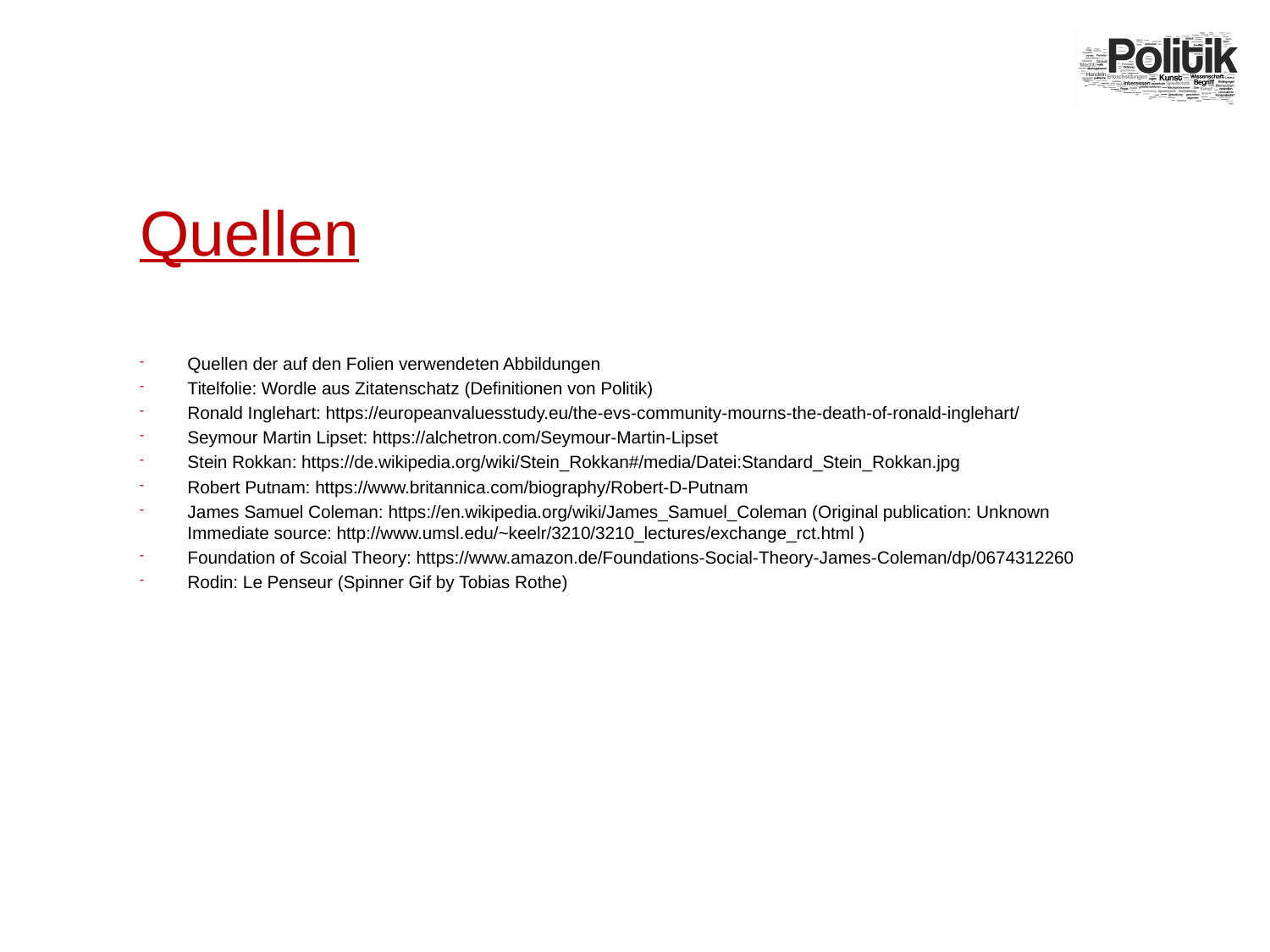

# Quellen
Quellen der auf den Folien verwendeten Abbildungen
Titelfolie: Wordle aus Zitatenschatz (Definitionen von Politik)
Ronald Inglehart: https://europeanvaluesstudy.eu/the-evs-community-mourns-the-death-of-ronald-inglehart/
Seymour Martin Lipset: https://alchetron.com/Seymour-Martin-Lipset
Stein Rokkan: https://de.wikipedia.org/wiki/Stein_Rokkan#/media/Datei:Standard_Stein_Rokkan.jpg
Robert Putnam: https://www.britannica.com/biography/Robert-D-Putnam
James Samuel Coleman: https://en.wikipedia.org/wiki/James_Samuel_Coleman (Original publication: Unknown Immediate source: http://www.umsl.edu/~keelr/3210/3210_lectures/exchange_rct.html )
Foundation of Scoial Theory: https://www.amazon.de/Foundations-Social-Theory-James-Coleman/dp/0674312260
Rodin: Le Penseur (Spinner Gif by Tobias Rothe)